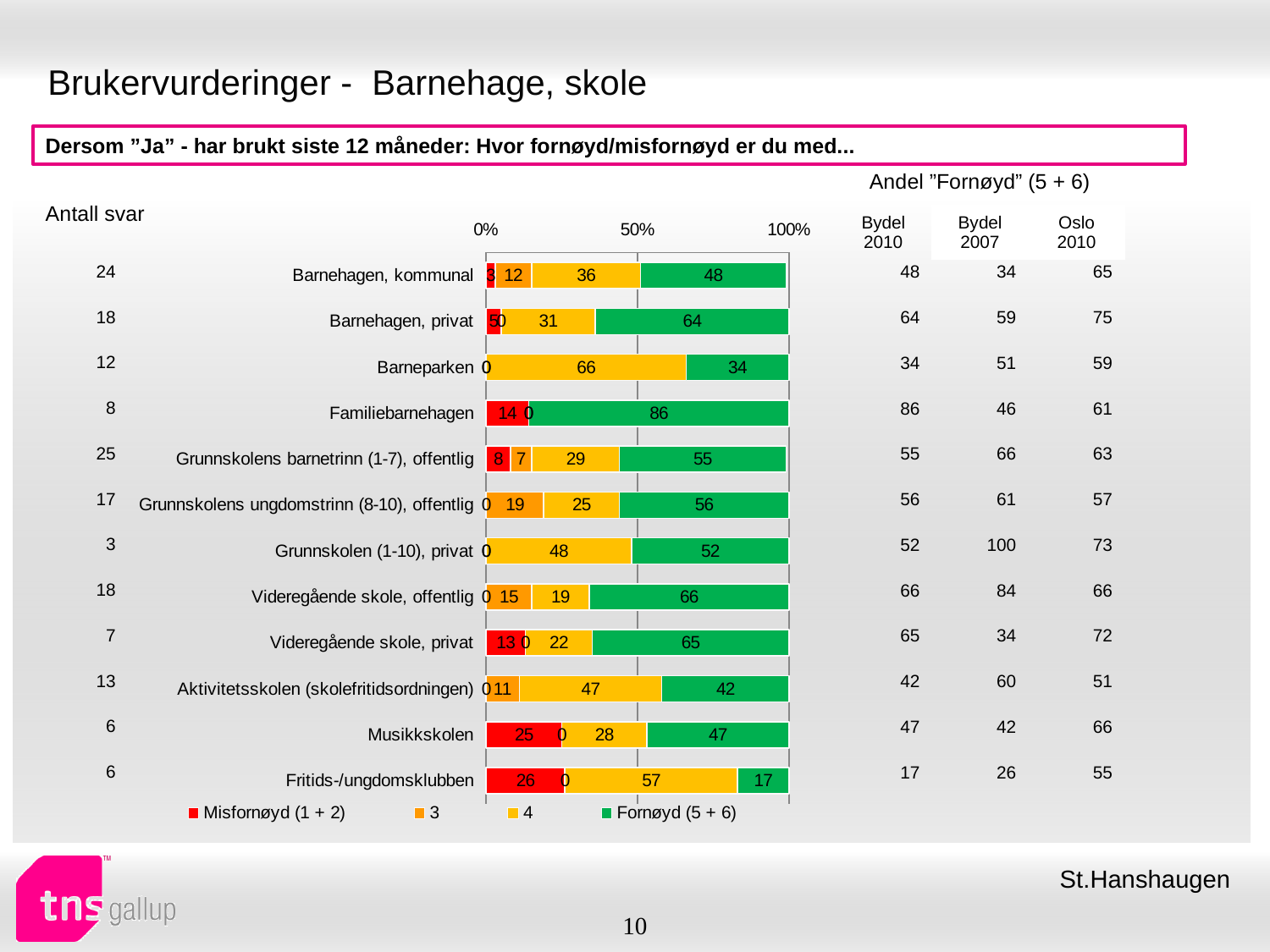

# Brukervurderinger -  Barnehage, skole
Dersom ”Ja” - har brukt siste 12 måneder: Hvor fornøyd/misfornøyd er du med...
| Andel ”Fornøyd” (5 + 6) |  |  |
| --- | --- | --- |
| Bydel 2010 | Bydel 2007 | Oslo 2010 |
| Antall svar |
| --- |

### Chart

| Category | Misfornøyd (1 + 2) | 3 | 4 | Fornøyd (5 + 6) |
|---|---|---|---|---|
| Barnehagen, kommunal | 3.0 | 12.0 | 36.0 | 48.0 |
| Barnehagen, privat | 5.0 | 0.0 | 31.0 | 64.0 |
| Barneparken | 0.0 | 0.0 | 66.0 | 34.0 |
| Familiebarnehagen | 14.0 | 0.0 | 0.0 | 86.0 |
| Grunnskolens barnetrinn (1-7), offentlig | 8.0 | 7.0 | 29.0 | 55.0 |
| Grunnskolens ungdomstrinn (8-10), offentlig | 0.0 | 19.0 | 25.0 | 56.0 |
| Grunnskolen (1-10), privat | 0.0 | 0.0 | 48.0 | 52.0 |
| Videregående skole, offentlig | 0.0 | 15.0 | 19.0 | 66.0 |
| Videregående skole, privat | 13.0 | 0.0 | 22.0 | 65.0 |
| Aktivitetsskolen (skolefritidsordningen) | 0.0 | 11.0 | 47.0 | 42.0 |
| Musikkskolen | 25.0 | 0.0 | 28.0 | 47.0 |
| Fritids-/ungdomsklubben | 26.0 | 0.0 | 57.0 | 17.0 |
| 24 |
| --- |
| 18 |
| 12 |
| 8 |
| 25 |
| 17 |
| 3 |
| 18 |
| 7 |
| 13 |
| 6 |
| 6 |
| 48 | 34 | 65 |
| --- | --- | --- |
| 64 | 59 | 75 |
| 34 | 51 | 59 |
| 86 | 46 | 61 |
| 55 | 66 | 63 |
| 56 | 61 | 57 |
| 52 | 100 | 73 |
| 66 | 84 | 66 |
| 65 | 34 | 72 |
| 42 | 60 | 51 |
| 47 | 42 | 66 |
| 17 | 26 | 55 |
St.Hanshaugen
10